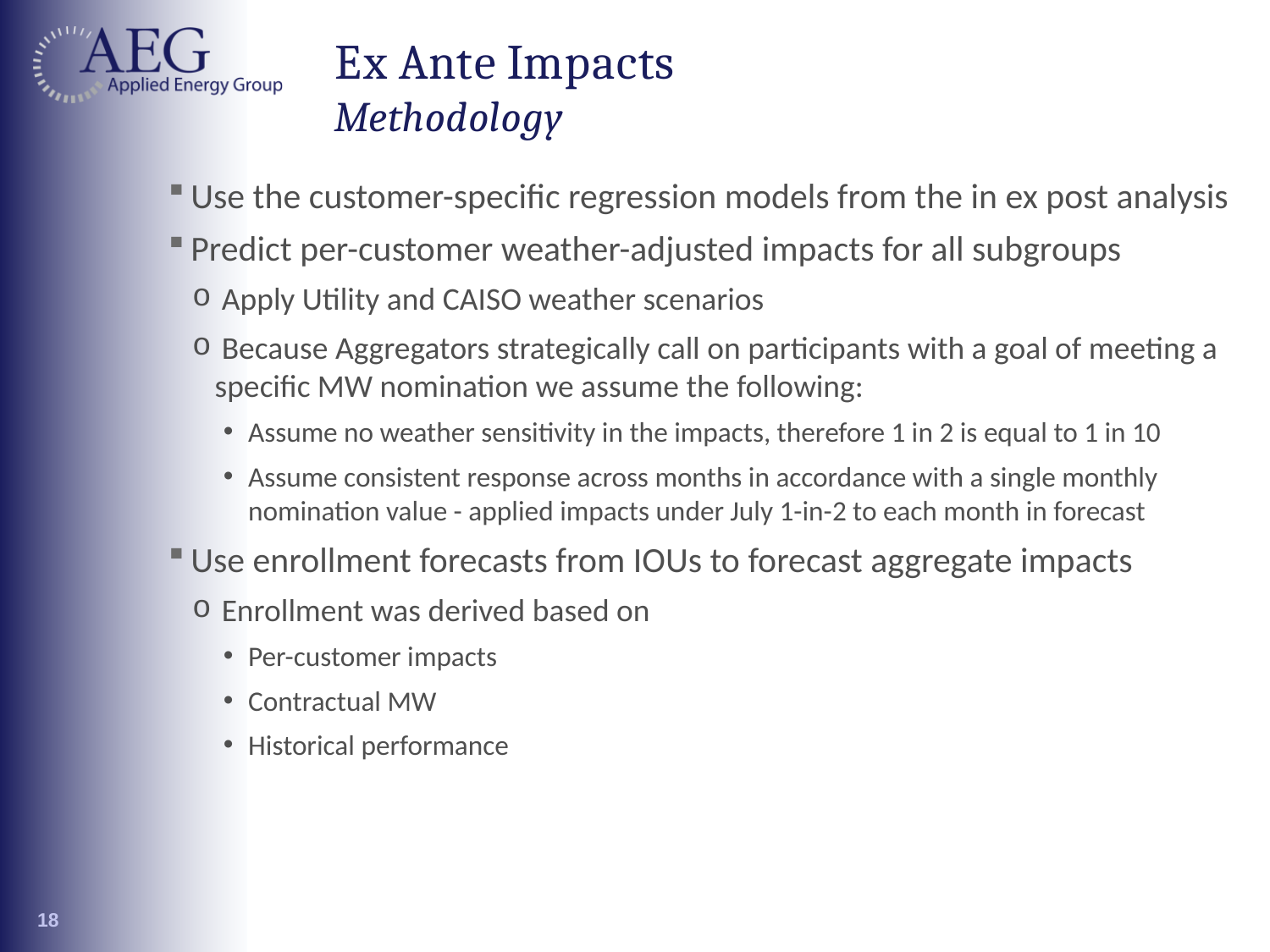

# Ex Ante Impacts Methodology
Use the customer-specific regression models from the in ex post analysis
Predict per-customer weather-adjusted impacts for all subgroups
 Apply Utility and CAISO weather scenarios
 Because Aggregators strategically call on participants with a goal of meeting a specific MW nomination we assume the following:
Assume no weather sensitivity in the impacts, therefore 1 in 2 is equal to 1 in 10
Assume consistent response across months in accordance with a single monthly nomination value - applied impacts under July 1-in-2 to each month in forecast
Use enrollment forecasts from IOUs to forecast aggregate impacts
 Enrollment was derived based on
Per-customer impacts
Contractual MW
Historical performance